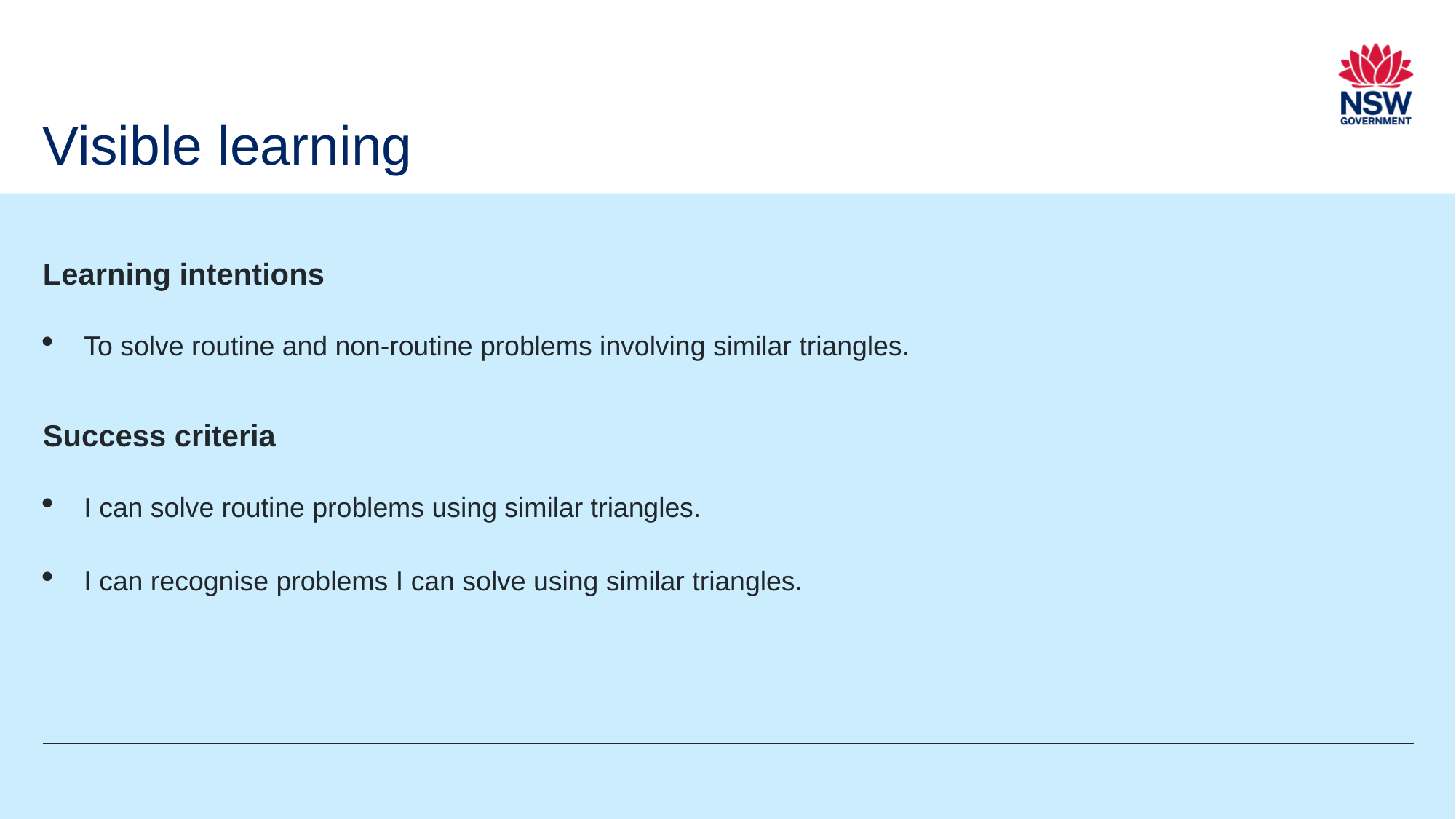

# Visible learning
Learning intentions
To solve routine and non-routine problems involving similar triangles.
Success criteria
I can solve routine problems using similar triangles.
I can recognise problems I can solve using similar triangles.